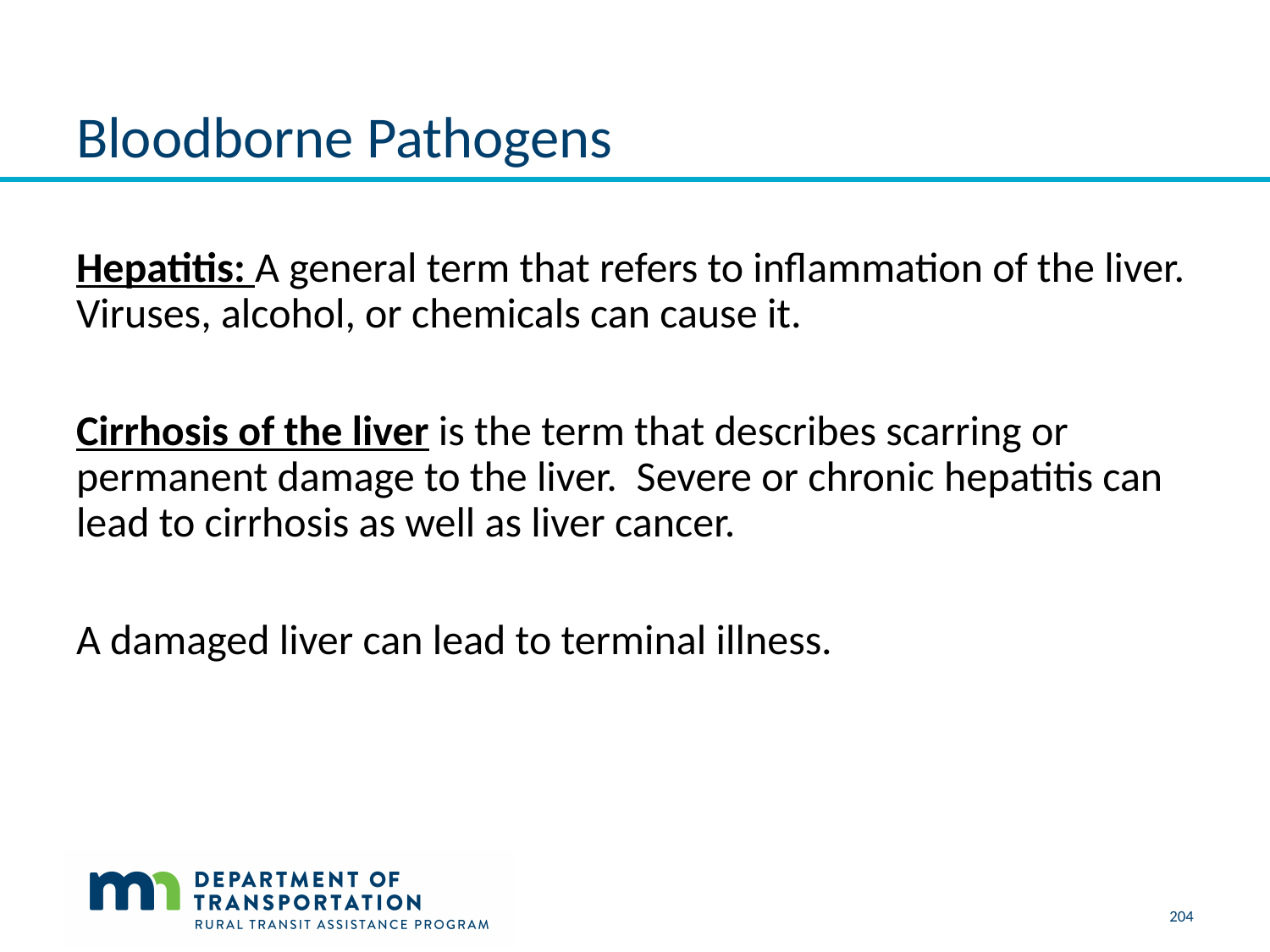

# Bloodborne Pathogens
Hepatitis: A general term that refers to inflammation of the liver. Viruses, alcohol, or chemicals can cause it.

Cirrhosis of the liver is the term that describes scarring or permanent damage to the liver.  Severe or chronic hepatitis can lead to cirrhosis as well as liver cancer.

A damaged liver can lead to terminal illness.
204